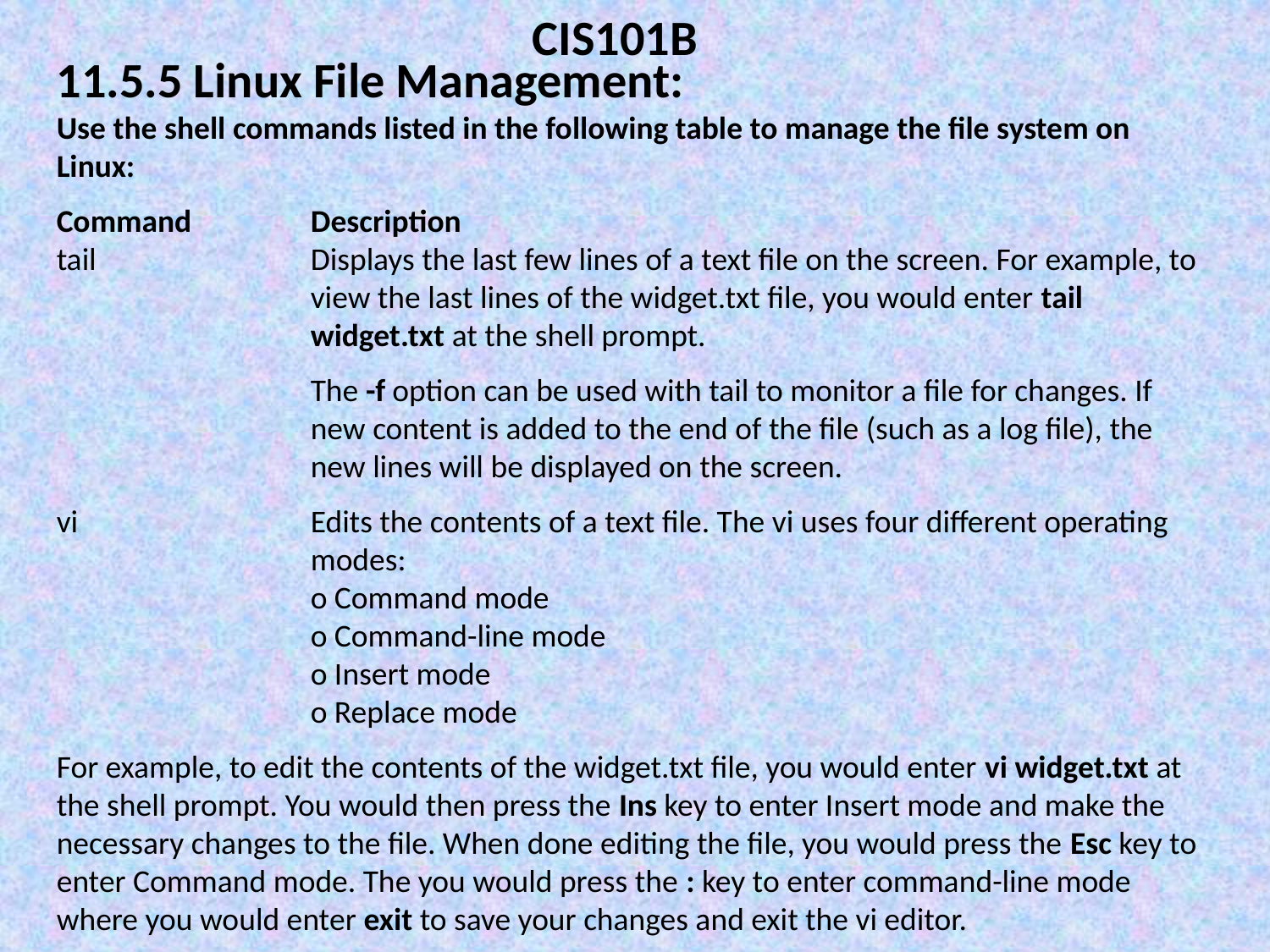

CIS101B
11.5.5 Linux File Management:
Use the shell commands listed in the following table to manage the file system on Linux:

Command 	Description
tail		Displays the last few lines of a text file on the screen. For example, to 		view the last lines of the widget.txt file, you would enter tail 			widget.txt at the shell prompt.

		The -f option can be used with tail to monitor a file for changes. If 			new content is added to the end of the file (such as a log file), the 			new lines will be displayed on the screen.

vi		Edits the contents of a text file. The vi uses four different operating 			modes:
		o Command mode
		o Command-line mode
		o Insert mode
		o Replace mode

For example, to edit the contents of the widget.txt file, you would enter vi widget.txt at the shell prompt. You would then press the Ins key to enter Insert mode and make the necessary changes to the file. When done editing the file, you would press the Esc key to enter Command mode. The you would press the : key to enter command-line mode where you would enter exit to save your changes and exit the vi editor.